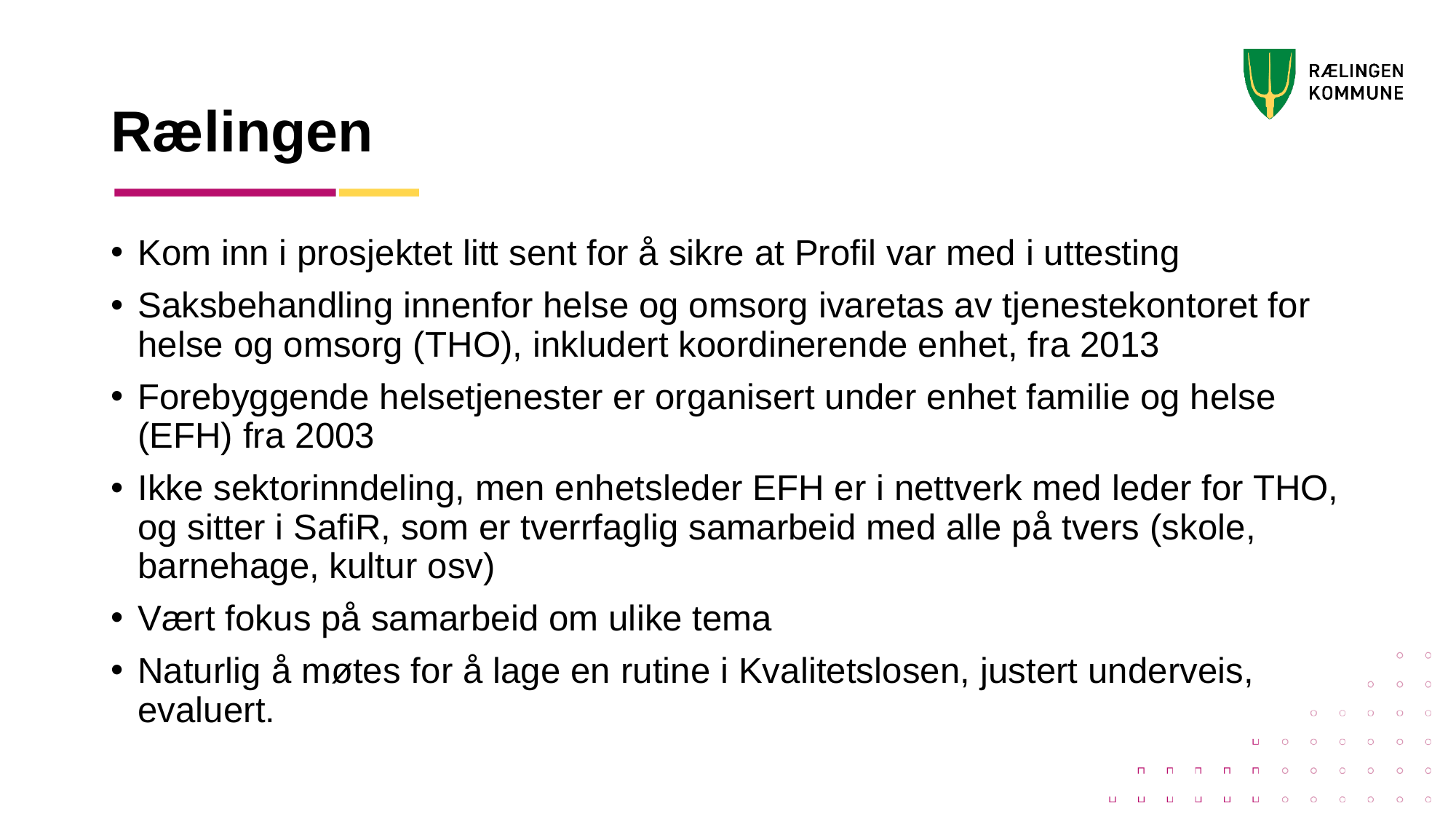

# Rælingen
Kom inn i prosjektet litt sent for å sikre at Profil var med i uttesting
Saksbehandling innenfor helse og omsorg ivaretas av tjenestekontoret for helse og omsorg (THO), inkludert koordinerende enhet, fra 2013
Forebyggende helsetjenester er organisert under enhet familie og helse (EFH) fra 2003
Ikke sektorinndeling, men enhetsleder EFH er i nettverk med leder for THO, og sitter i SafiR, som er tverrfaglig samarbeid med alle på tvers (skole, barnehage, kultur osv)
Vært fokus på samarbeid om ulike tema
Naturlig å møtes for å lage en rutine i Kvalitetslosen, justert underveis, evaluert.